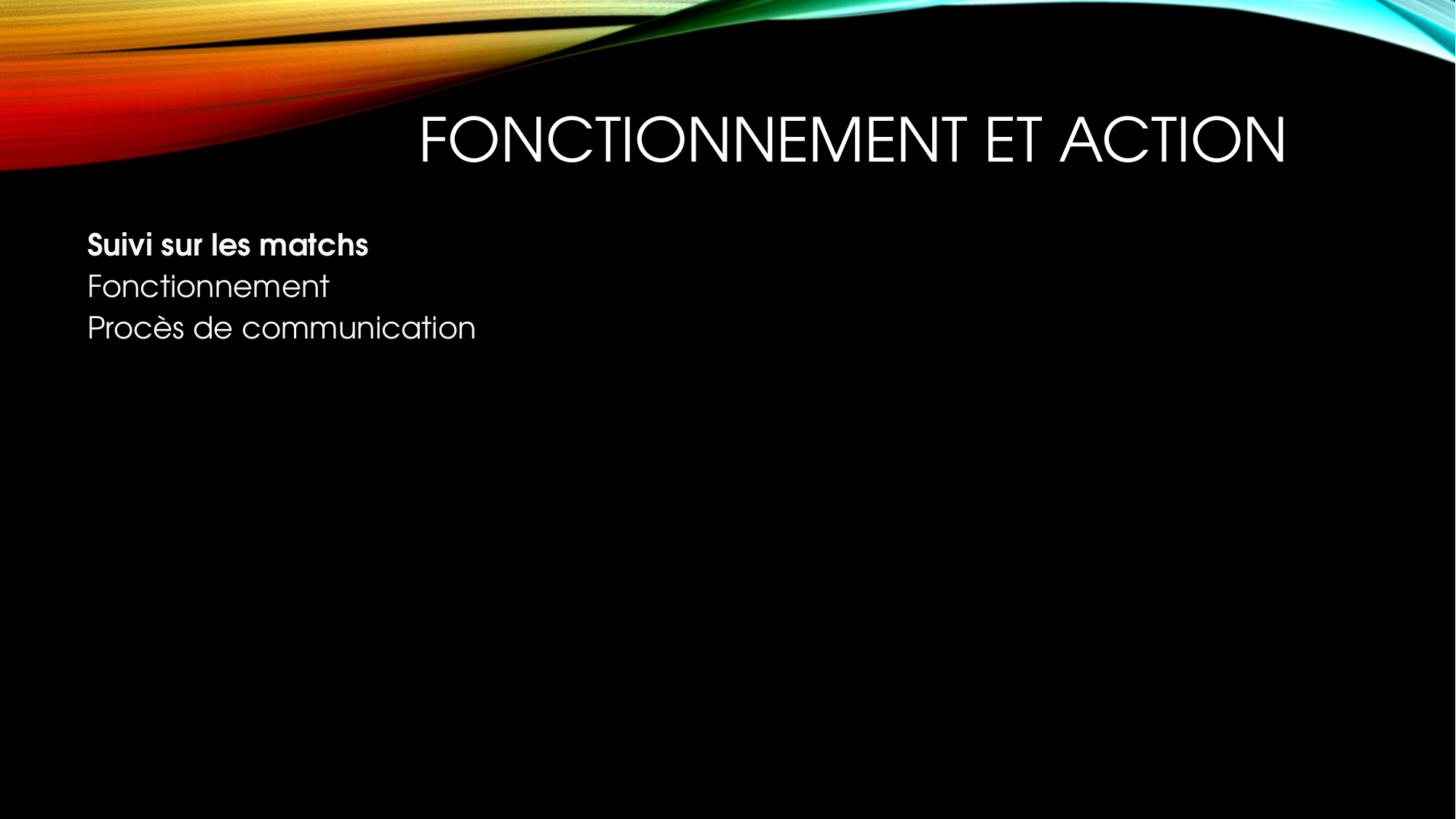

# fonctionnement et action

Suivi sur les matchs
Fonctionnement
Procès de communication